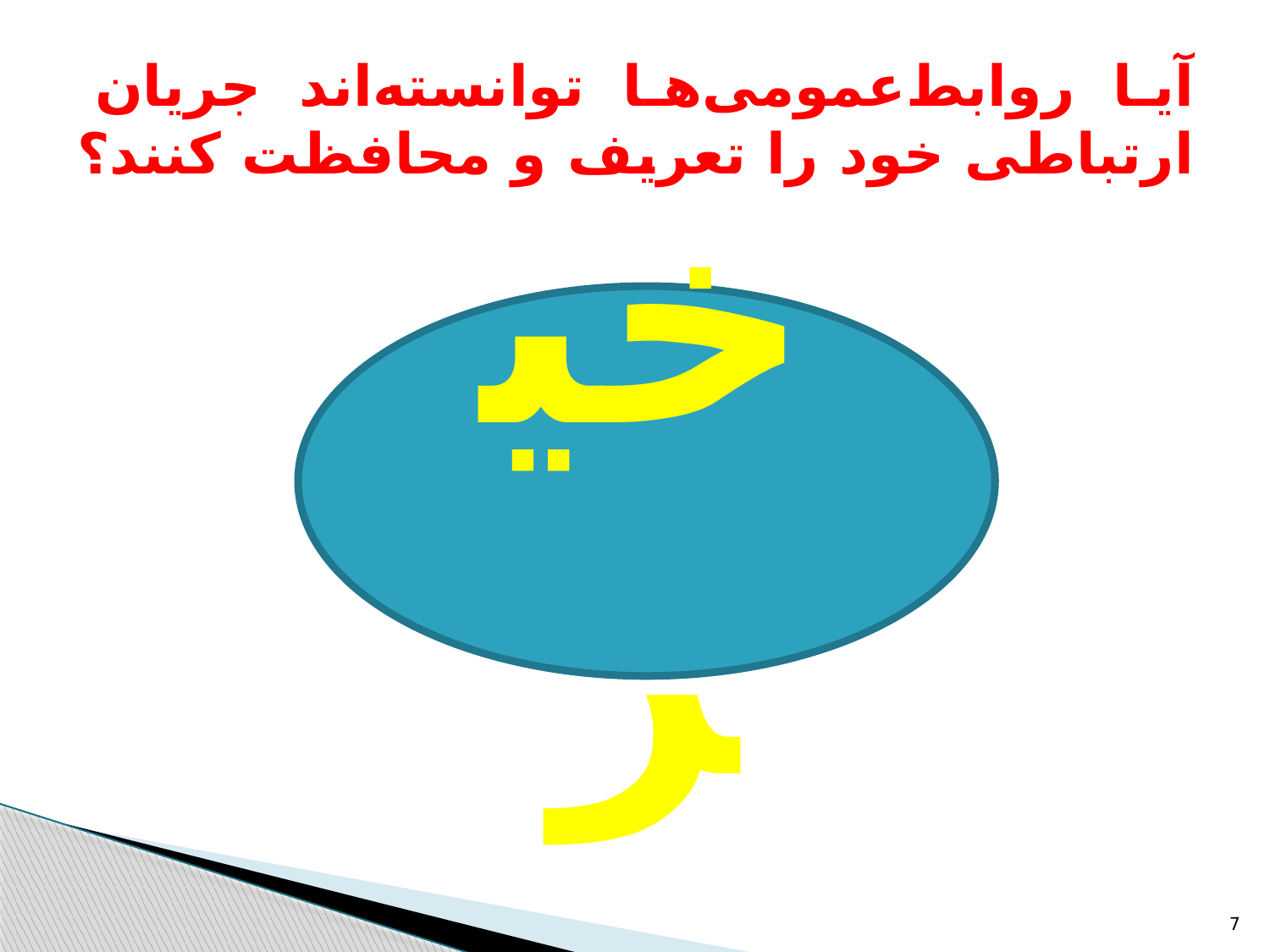

# آیا روابط‌عمومی‌ها توانسته‌اند جریان ارتباطی خود را تعریف و محافظت کنند؟

خیر
7